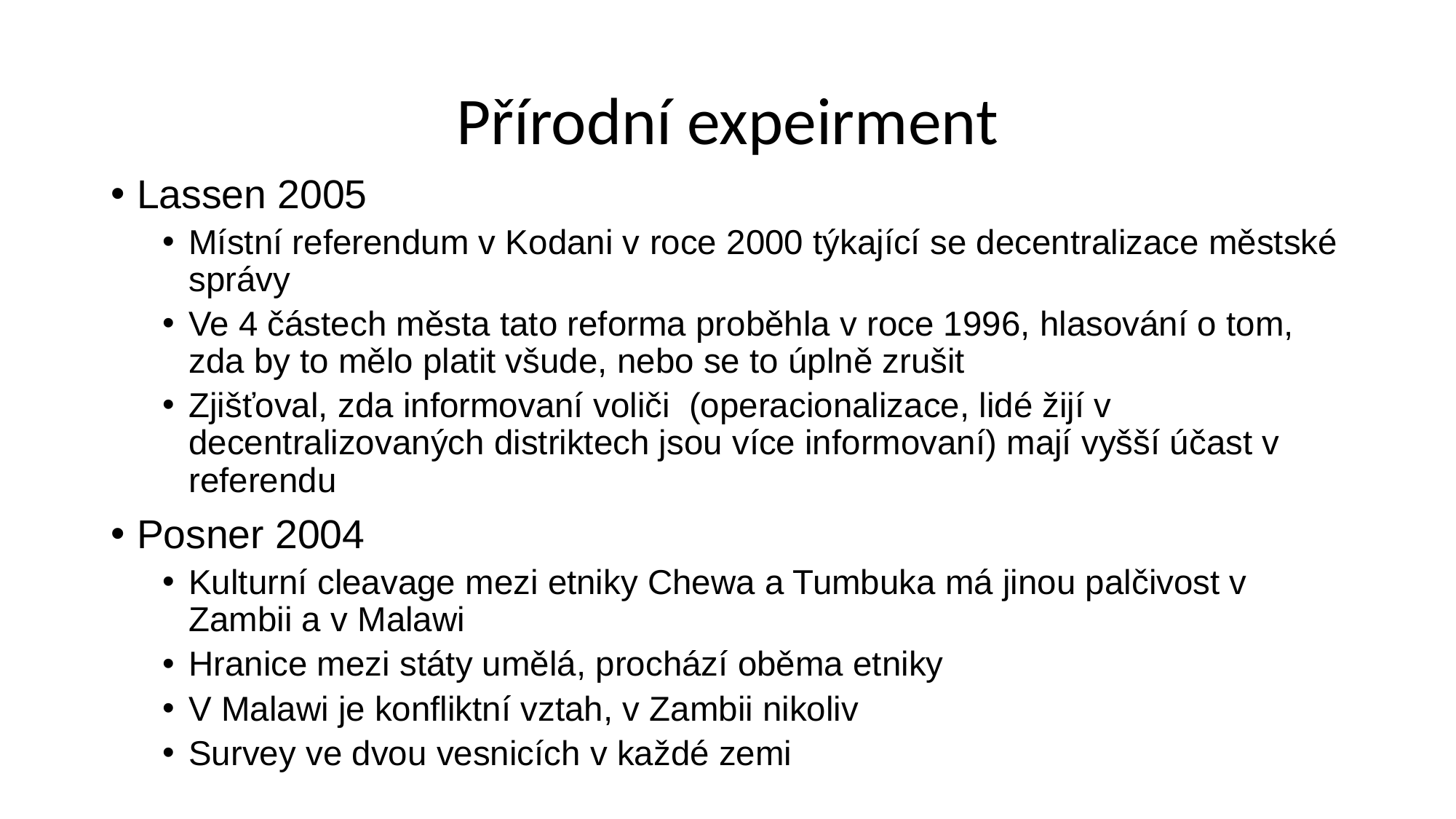

# Přírodní expeirment
Lassen 2005
Místní referendum v Kodani v roce 2000 týkající se decentralizace městské správy
Ve 4 částech města tato reforma proběhla v roce 1996, hlasování o tom, zda by to mělo platit všude, nebo se to úplně zrušit
Zjišťoval, zda informovaní voliči  (operacionalizace, lidé žijí v decentralizovaných distriktech jsou více informovaní) mají vyšší účast v referendu
Posner 2004
Kulturní cleavage mezi etniky Chewa a Tumbuka má jinou palčivost v Zambii a v Malawi
Hranice mezi státy umělá, prochází oběma etniky
V Malawi je konfliktní vztah, v Zambii nikoliv
Survey ve dvou vesnicích v každé zemi